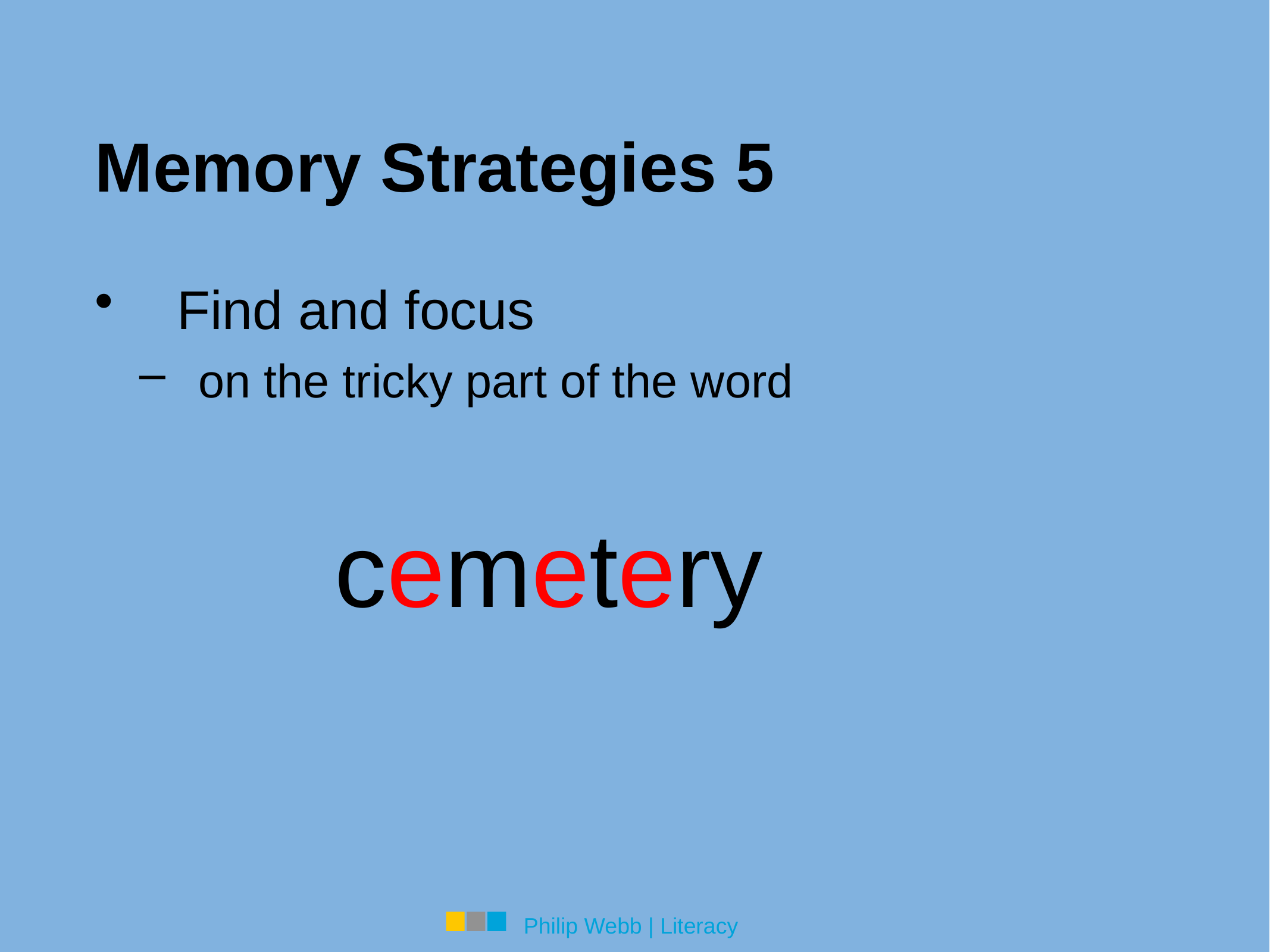

Memory Strategies 5
Find and focus
on the tricky part of the word
cemetery